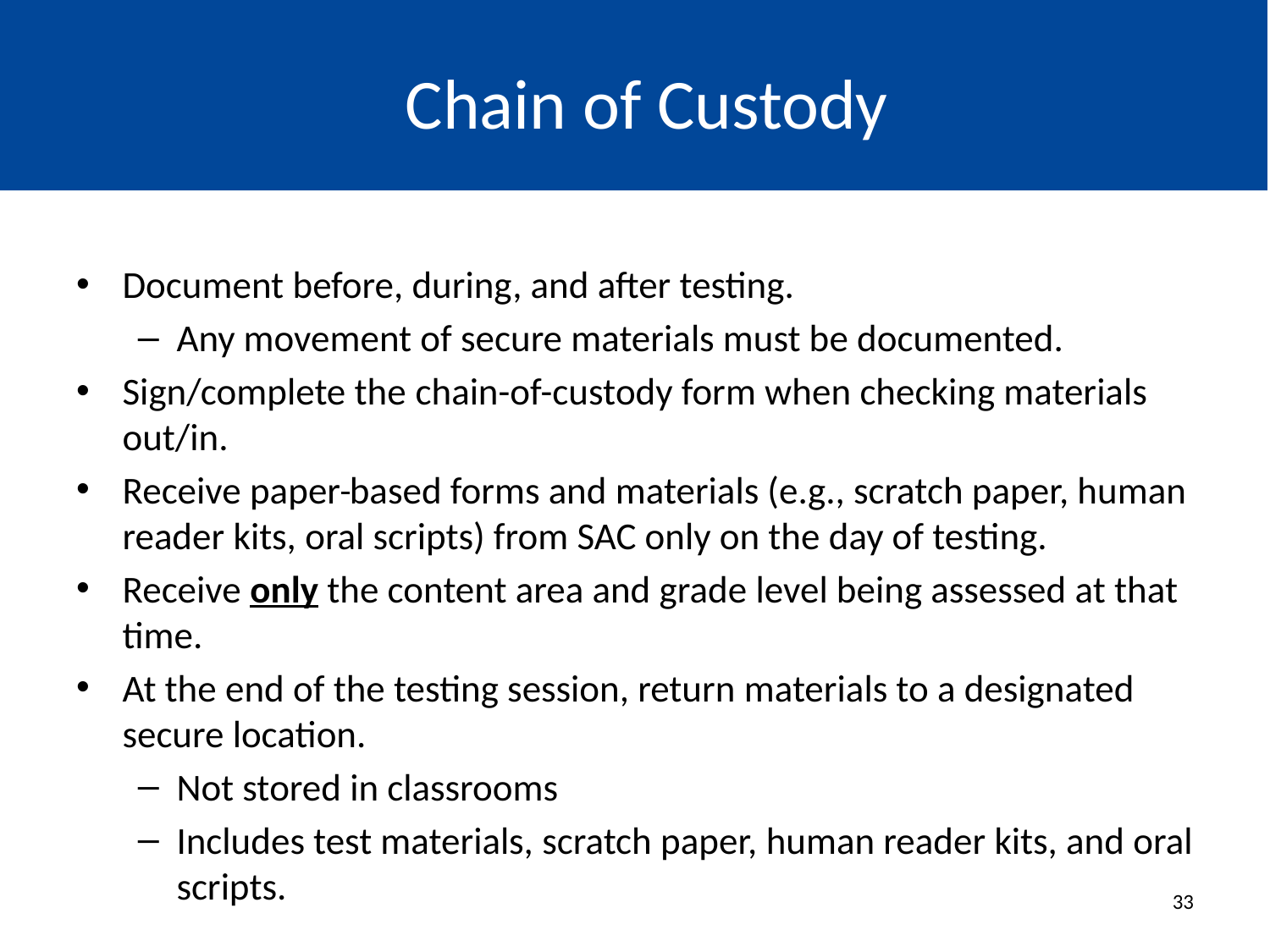

# Chain of Custody
Document before, during, and after testing.
Any movement of secure materials must be documented.
Sign/complete the chain-of-custody form when checking materials out/in.
Receive paper based forms and materials (e.g., scratch paper, human reader kits, oral scripts) from SAC only on the day of testing.
Receive only the content area and grade level being assessed at that time.
At the end of the testing session, return materials to a designated secure location.
Not stored in classrooms
Includes test materials, scratch paper, human reader kits, and oral scripts.

33